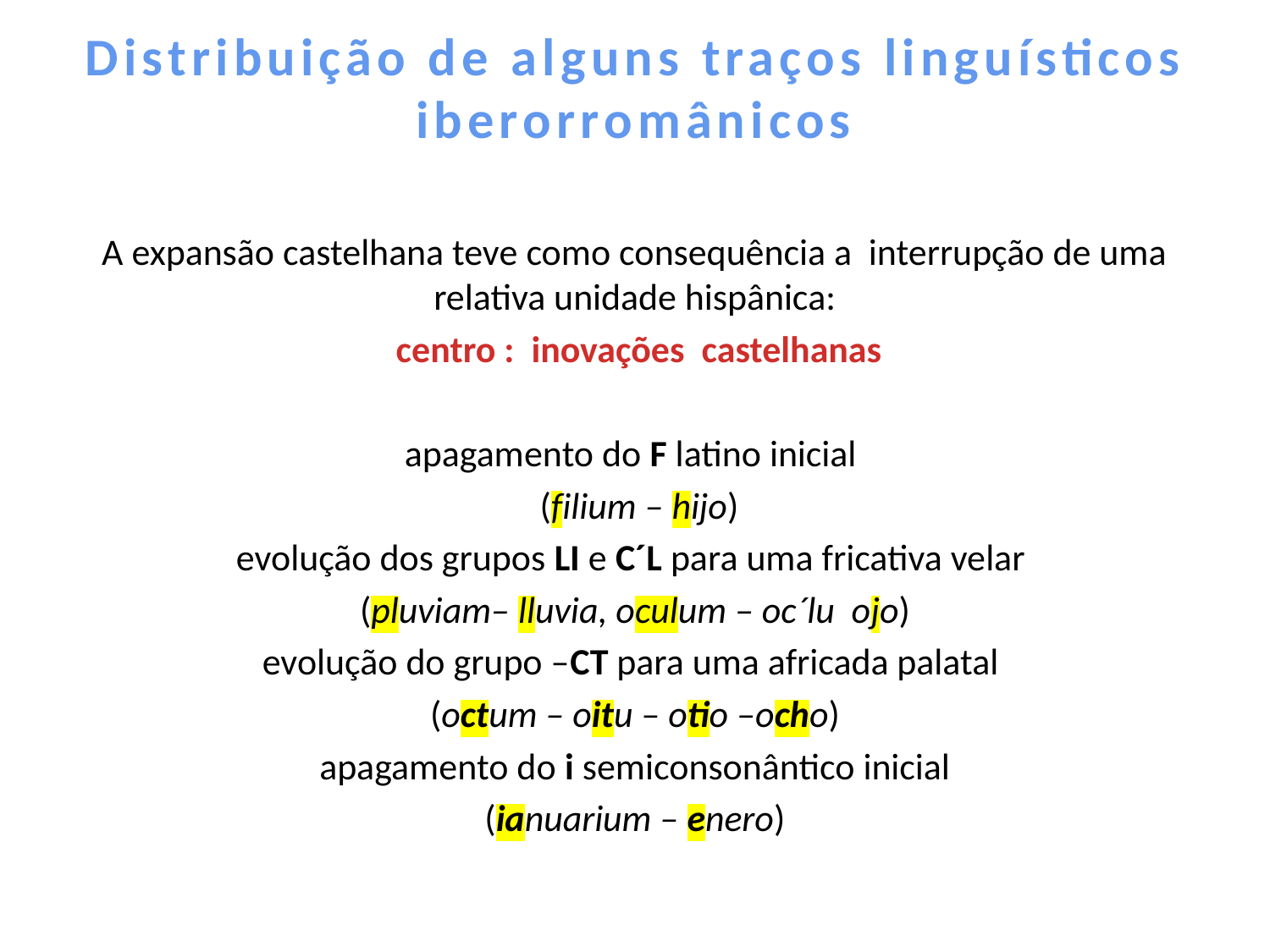

# Distribuição de alguns traços linguísticos iberorromânicos
A expansão castelhana teve como consequência a  interrupção de uma relativa unidade hispânica:
 centro :  inovações  castelhanas

apagamento do F latino inicial
 (filium – hijo)
evolução dos grupos LI e C´L para uma fricativa velar
(pluviam– lluvia, oculum – oc´lu  ojo)
evolução do grupo –CT para uma africada palatal
(octum – oitu – otio –ocho)
apagamento do i semiconsonântico inicial
(ianuarium – enero)